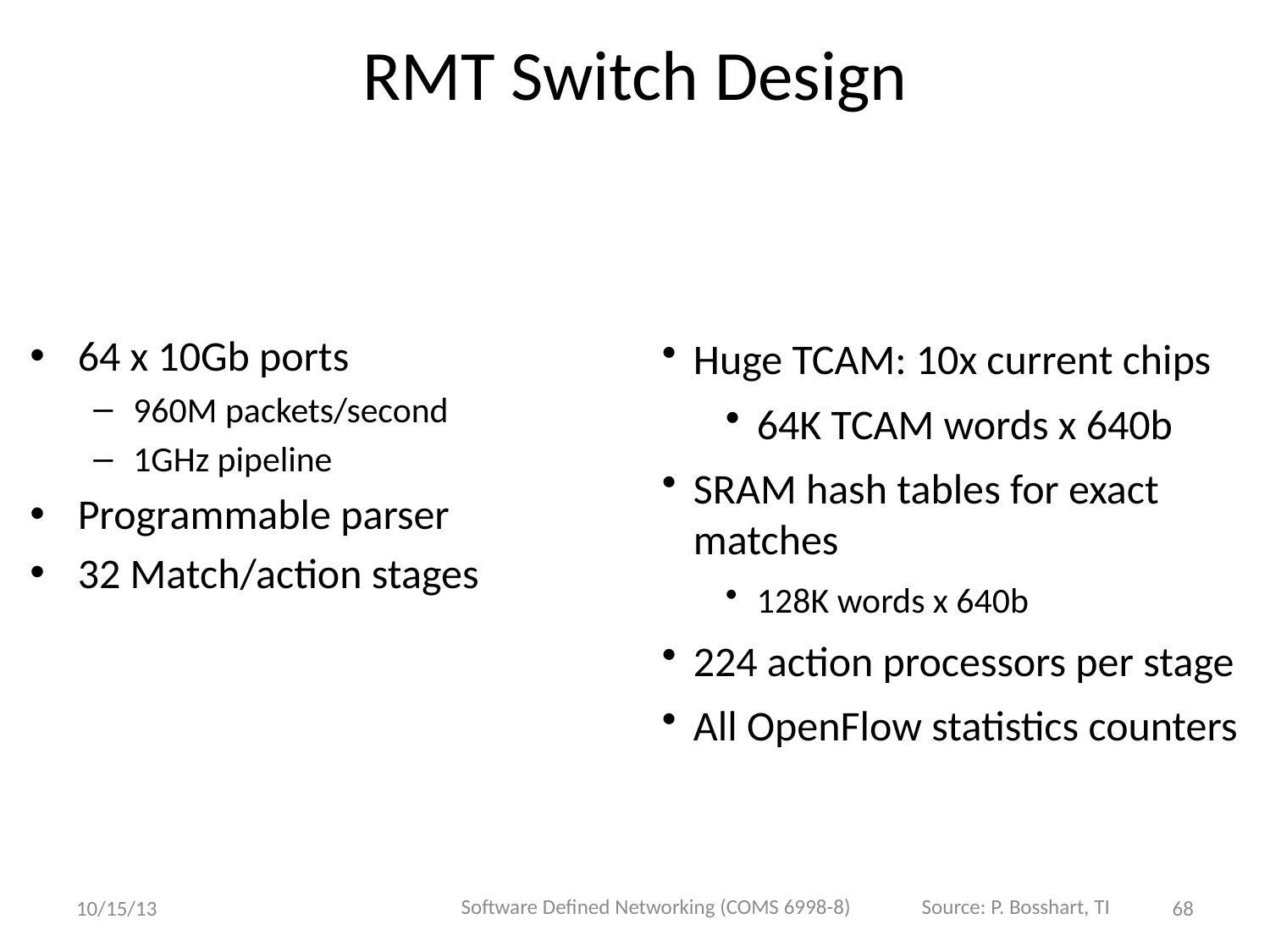

# RMT Switch Design
64 x 10Gb ports
960M packets/second
1GHz pipeline
Programmable parser
32 Match/action stages

Huge TCAM: 10x current chips
64K TCAM words x 640b
SRAM hash tables for exact matches
128K words x 640b
224 action processors per stage
All OpenFlow statistics counters

Software Defined Networking (COMS 6998-8)
Source: P. Bosshart, TI
10/15/13
68